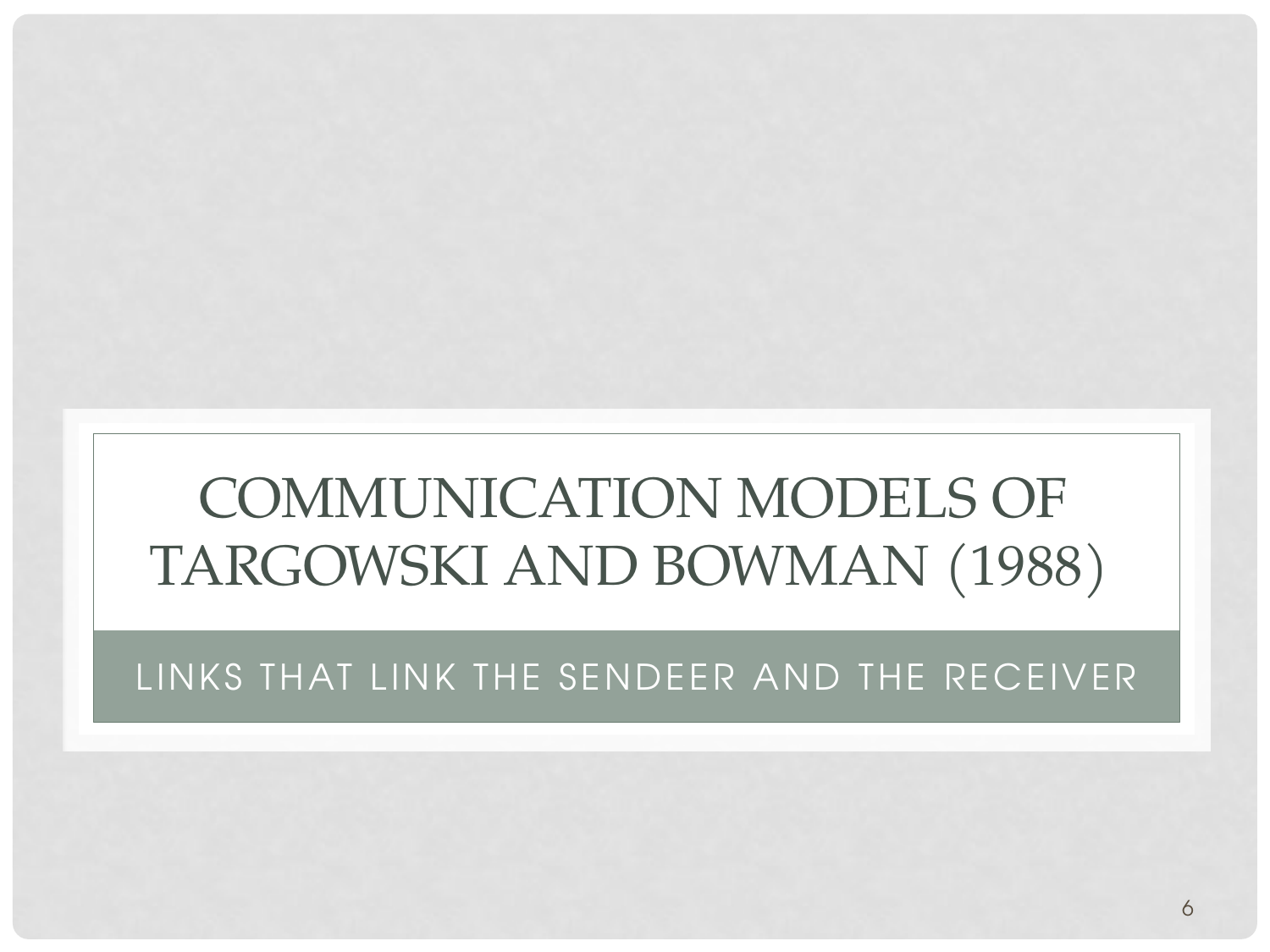

# communication modelS of Targowski and Bowman (1988)
LINKS THAT LINK THE SENDEER AND THE RECEIVER
6